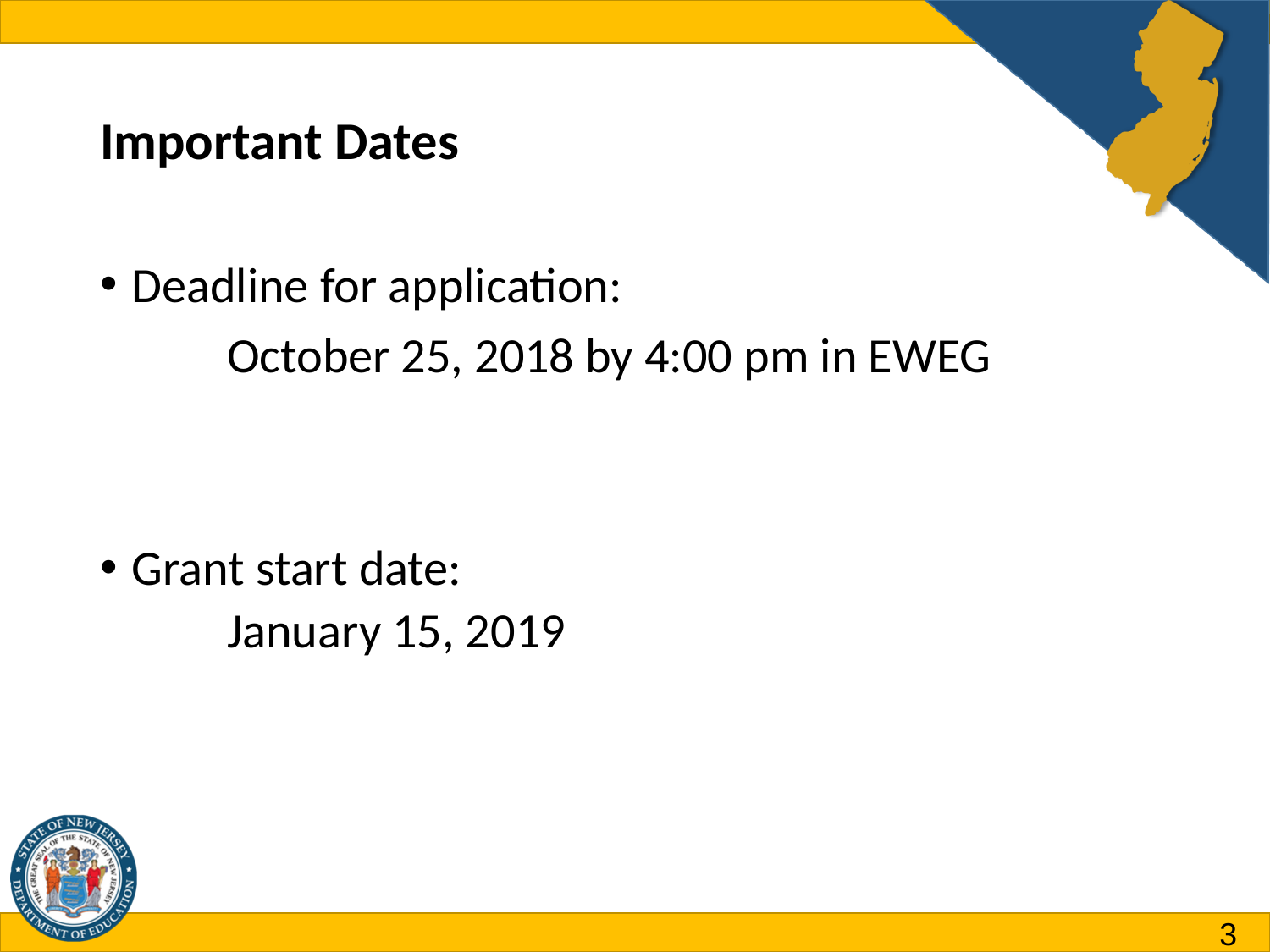

# Important Dates
Deadline for application:
	October 25, 2018 by 4:00 pm in EWEG

Grant start date:
January 15, 2019
3